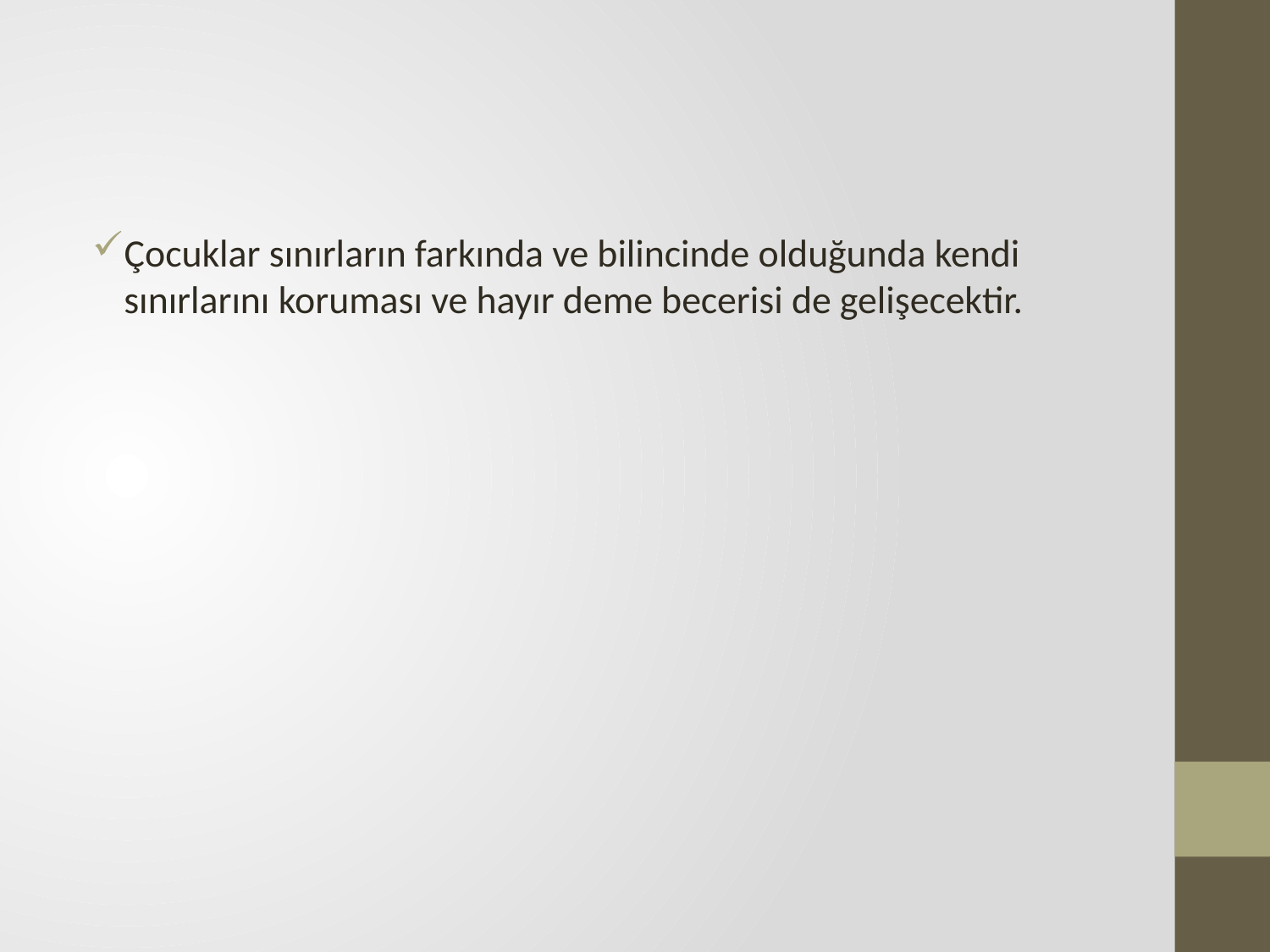

#
Çocuklar sınırların farkında ve bilincinde olduğunda kendi sınırlarını koruması ve hayır deme becerisi de gelişecektir.